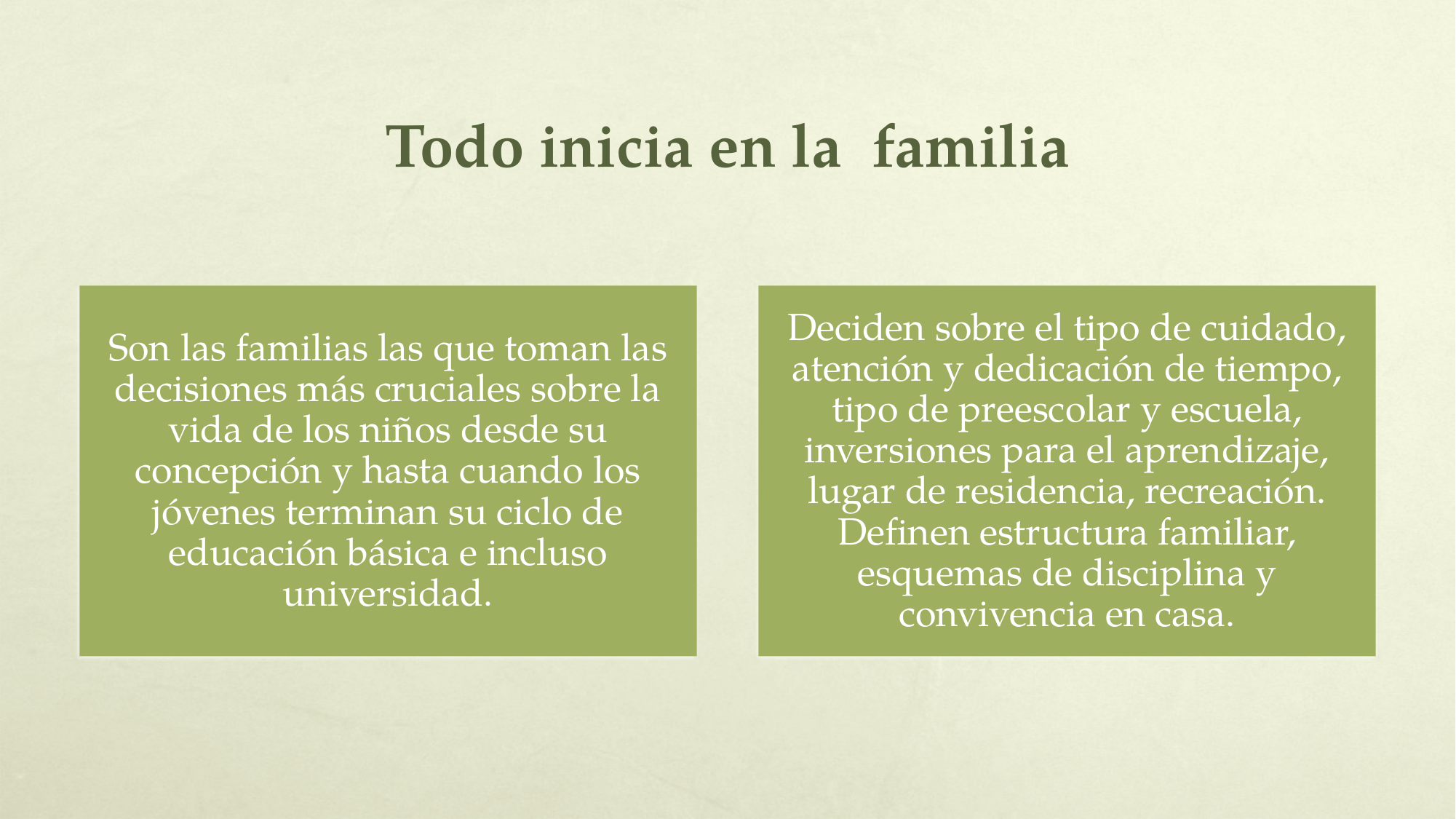

# Todo inicia en la  familia
Son las familias las que toman las decisiones más cruciales sobre la vida de los niños desde su concepción y hasta cuando los jóvenes terminan su ciclo de educación básica e incluso universidad.
Deciden sobre el tipo de cuidado, atención y dedicación de tiempo, tipo de preescolar y escuela, inversiones para el aprendizaje, lugar de residencia, recreación. Definen estructura familiar, esquemas de disciplina y convivencia en casa.